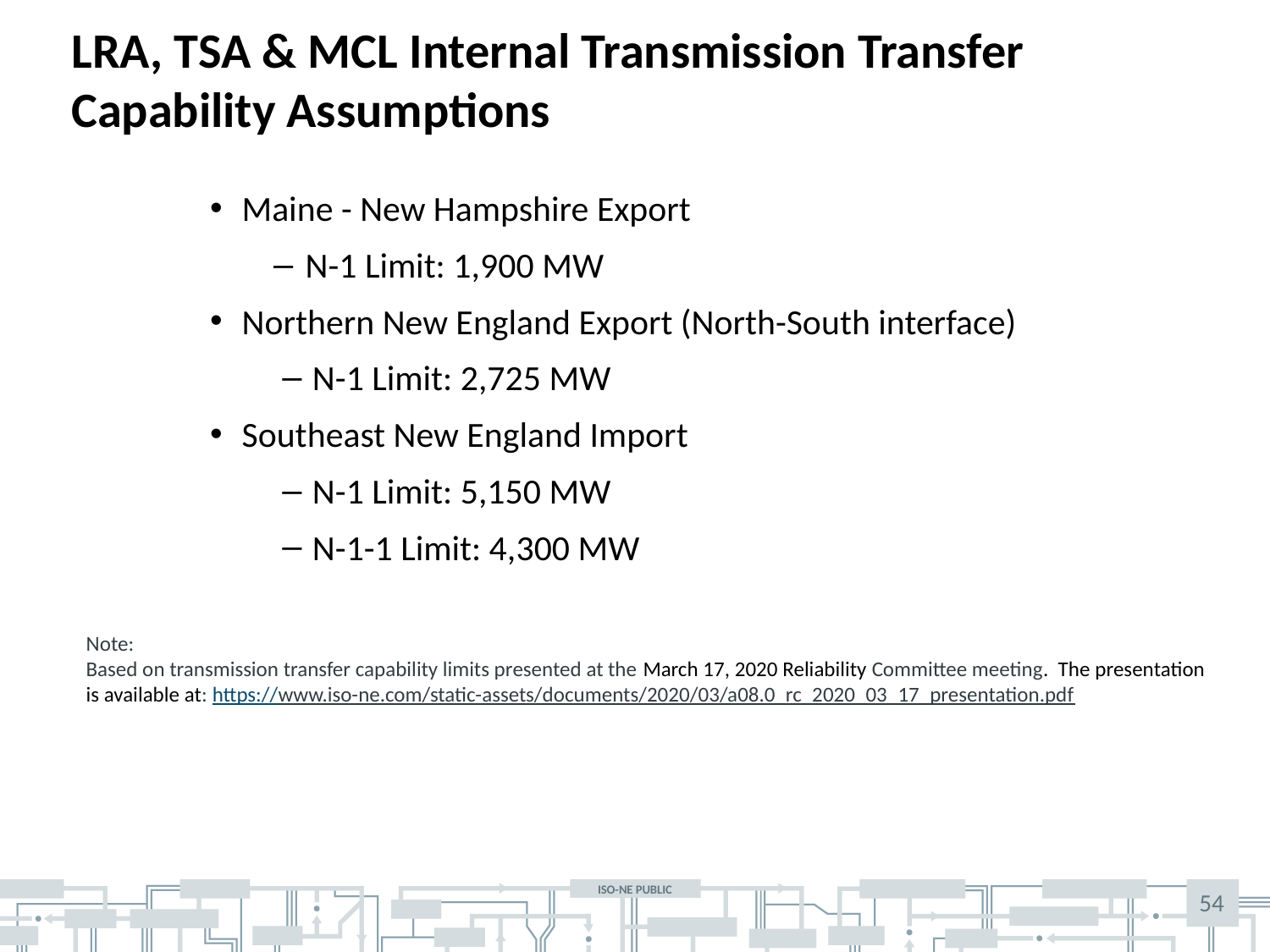

# LRA, TSA & MCL Internal Transmission Transfer Capability Assumptions
Maine - New Hampshire Export
N-1 Limit: 1,900 MW
Northern New England Export (North-South interface)
N-1 Limit: 2,725 MW
Southeast New England Import
N-1 Limit: 5,150 MW
N-1-1 Limit: 4,300 MW
Note:
Based on transmission transfer capability limits presented at the March 17, 2020 Reliability Committee meeting.  The presentation is available at: https://www.iso-ne.com/static-assets/documents/2020/03/a08.0_rc_2020_03_17_presentation.pdf

54